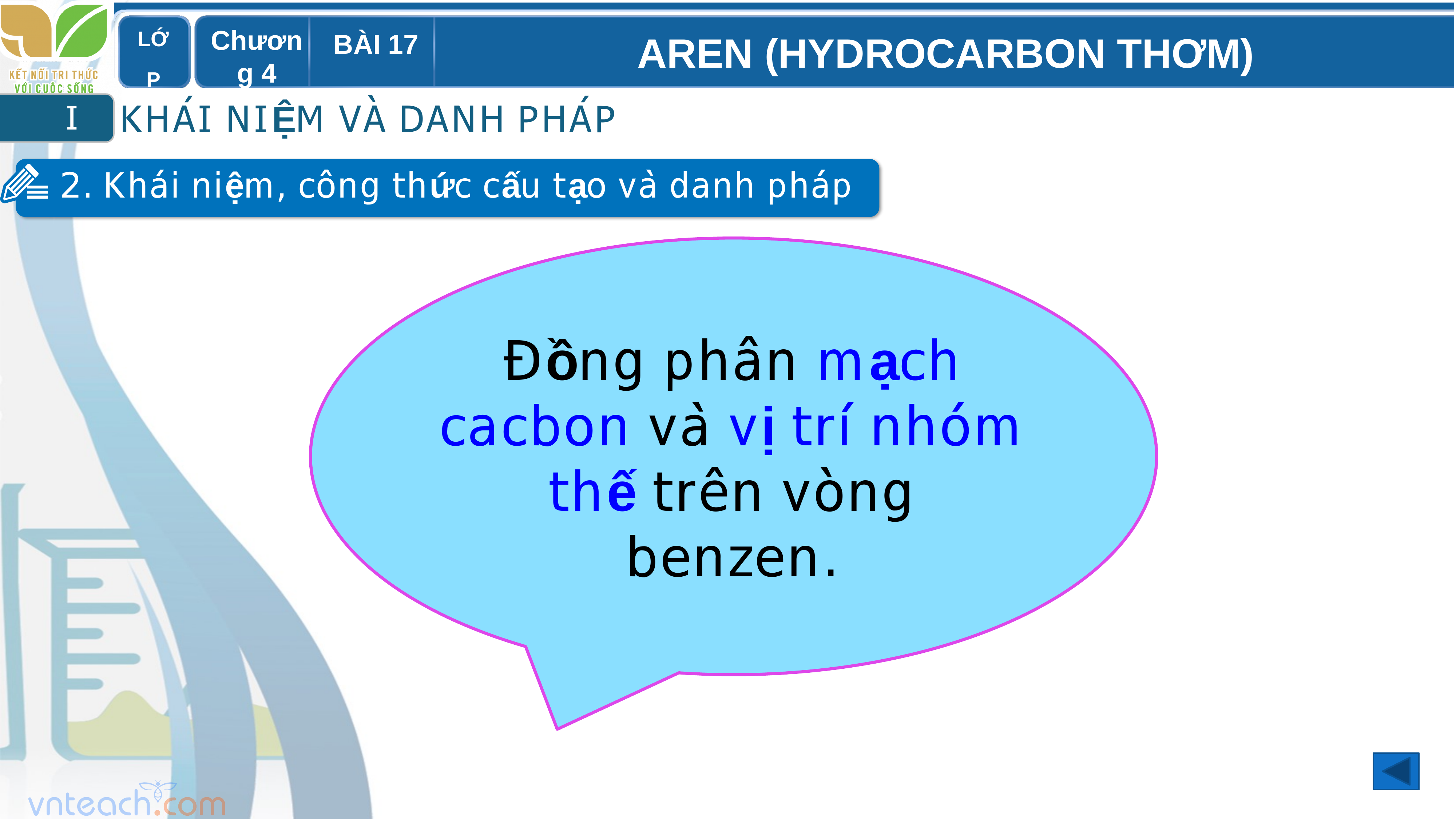

KHÁI NIỆM VÀ DANH PHÁP

I

2. Khái niệm, công thức cấu tạo và danh pháp

Đồng phân mạch cacbon và vị trí nhóm thế trên vòng benzen.